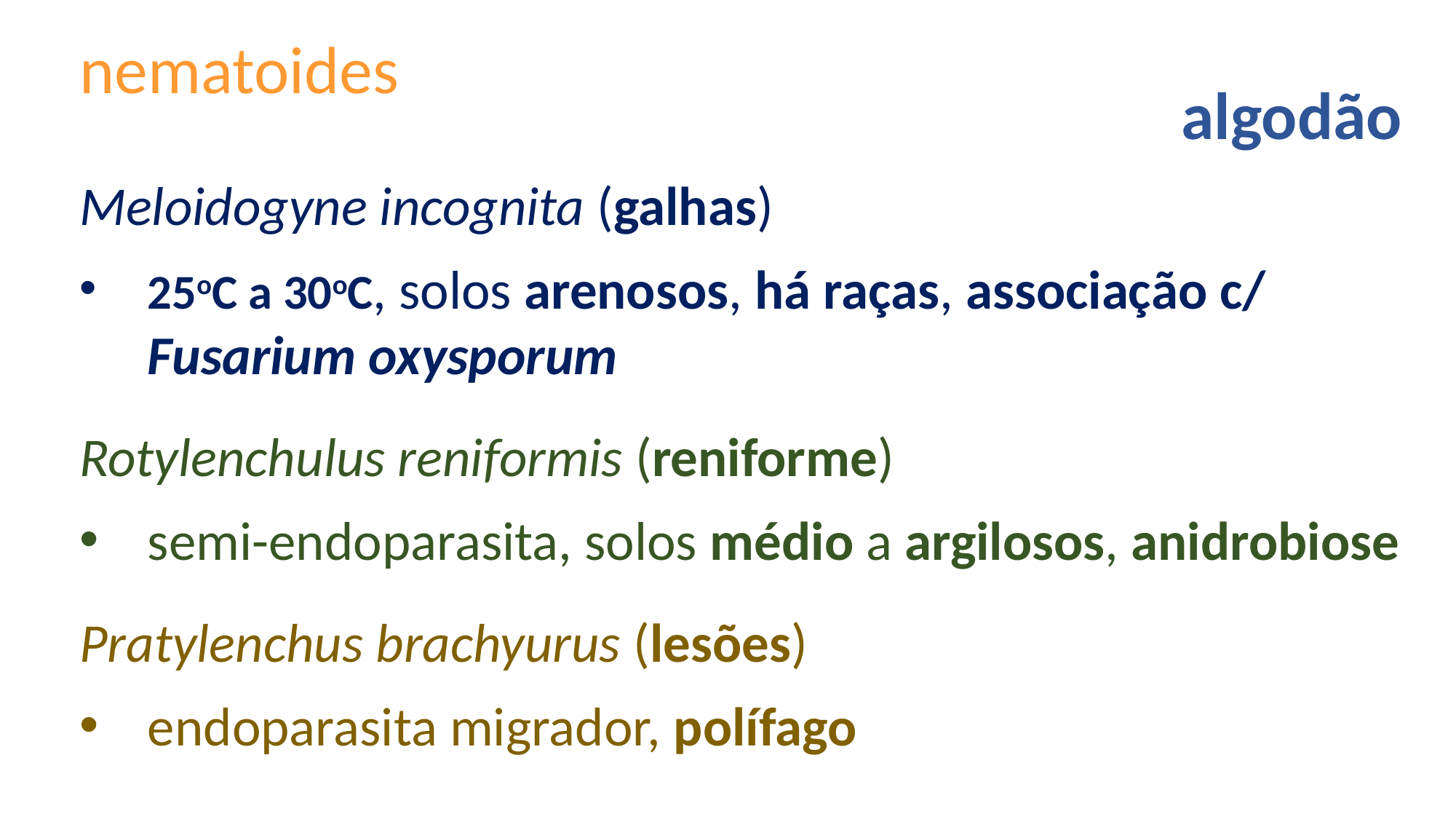

nematoides
algodão
Meloidogyne incognita (galhas)
25oC a 30oC, solos arenosos, há raças, associação c/ Fusarium oxysporum
Rotylenchulus reniformis (reniforme)
semi-endoparasita, solos médio a argilosos, anidrobiose
Pratylenchus brachyurus (lesões)
endoparasita migrador, polífago